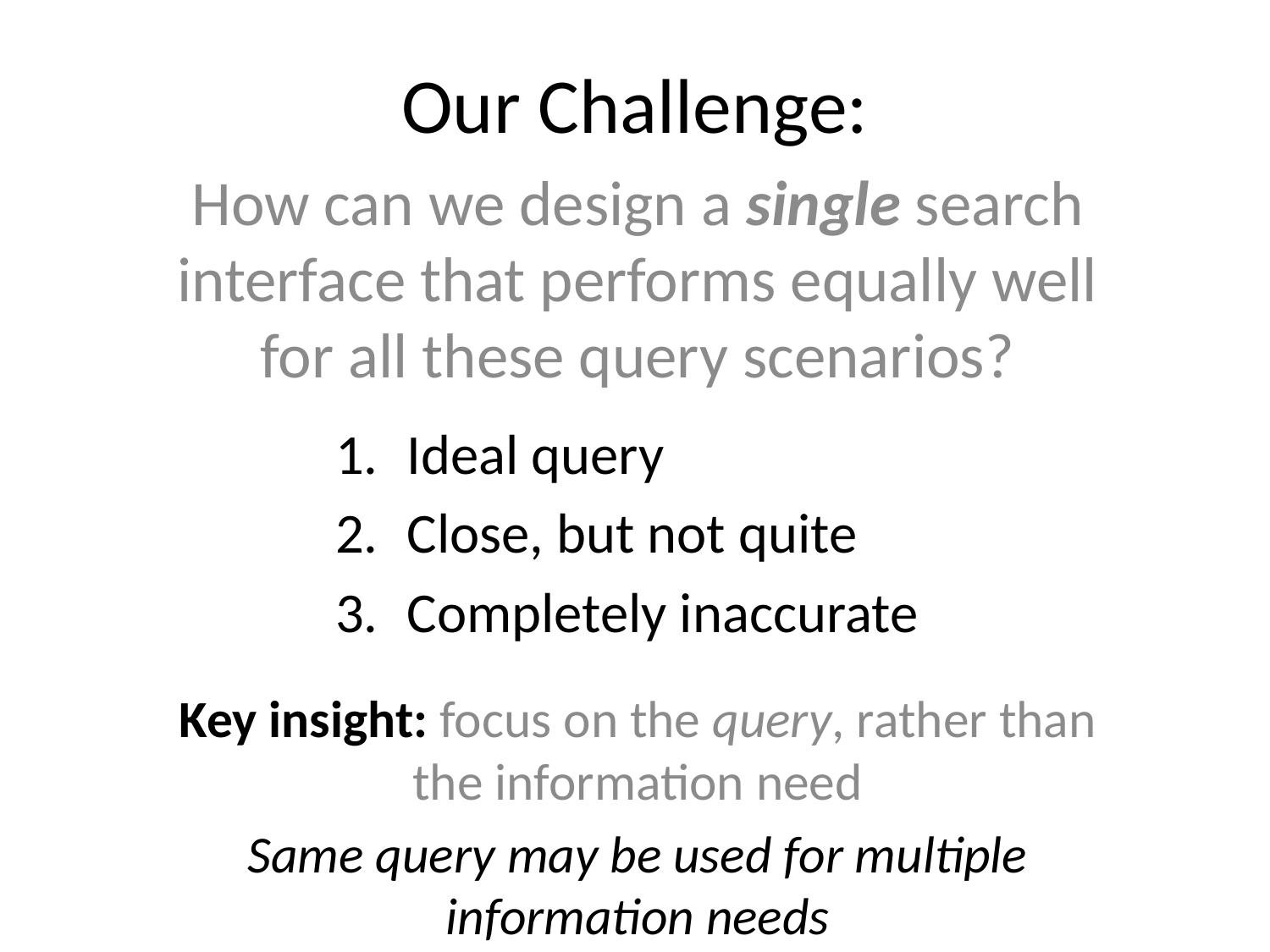

# Our Challenge:
How can we design a single search interface that performs equally well for all these query scenarios?
Ideal query
Close, but not quite
Completely inaccurate
Key insight: focus on the query, rather than the information need
Same query may be used for multiple information needs